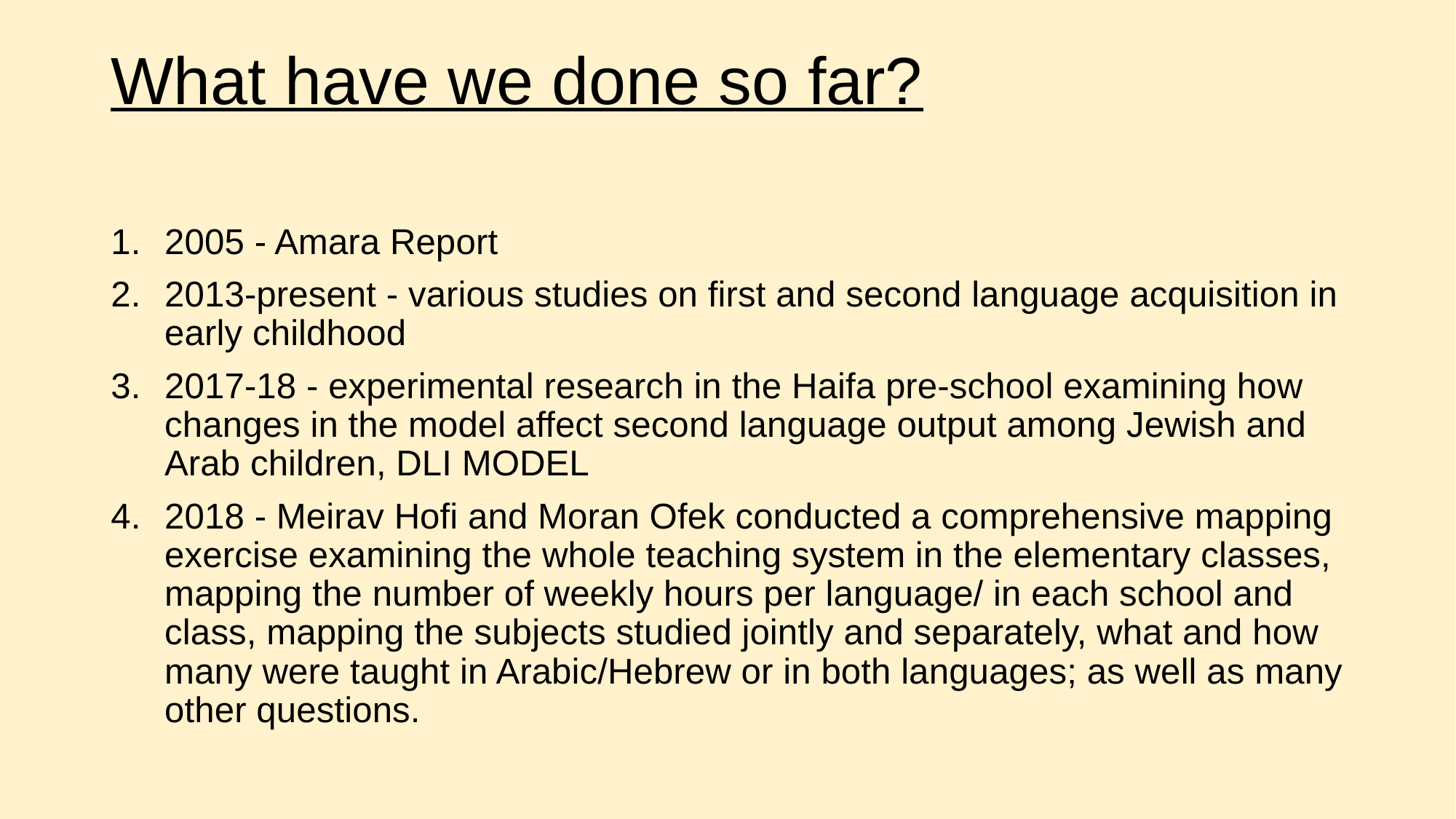

# What have we done so far?
2005 - Amara Report
2013-present - various studies on first and second language acquisition in early childhood
2017-18 - experimental research in the Haifa pre-school examining how changes in the model affect second language output among Jewish and Arab children, DLI MODEL
2018 - Meirav Hofi and Moran Ofek conducted a comprehensive mapping exercise examining the whole teaching system in the elementary classes, mapping the number of weekly hours per language/ in each school and class, mapping the subjects studied jointly and separately, what and how many were taught in Arabic/Hebrew or in both languages; as well as many other questions.